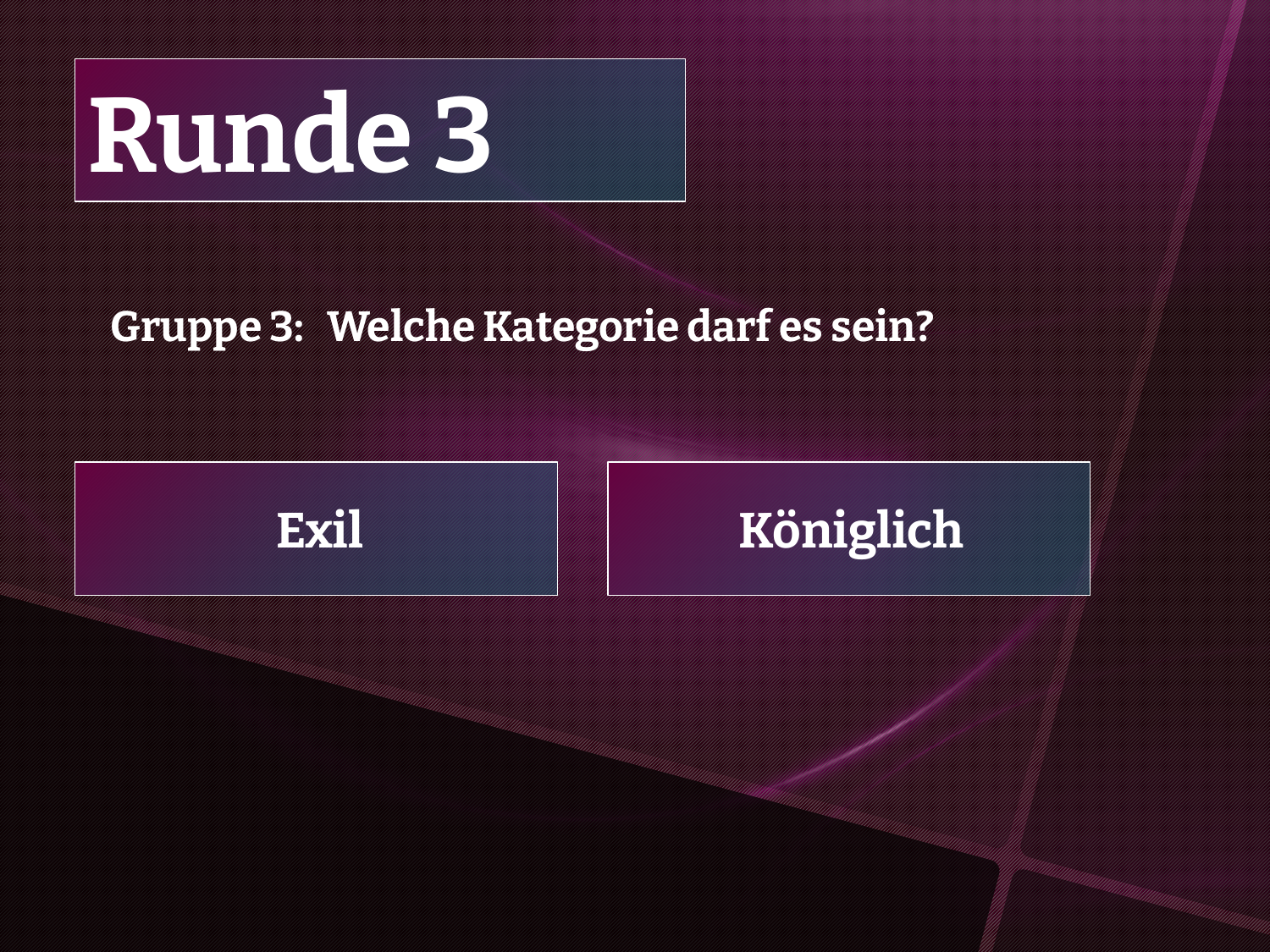

Runde 3
Gruppe 3:   Welche Kategorie darf es sein?

Exil
Königlich